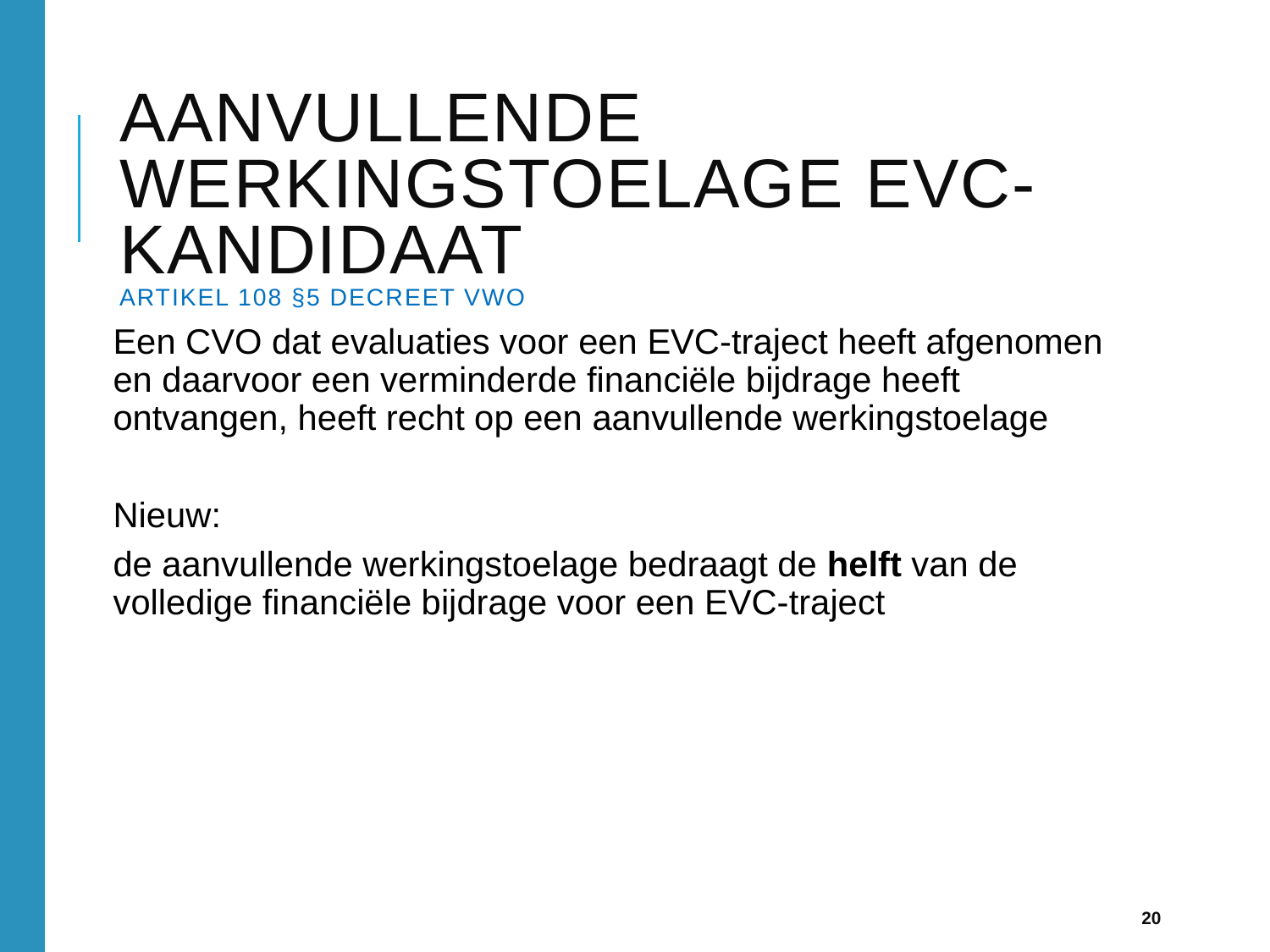

# AANVULLENDE WERKINGSTOELAGE EVC-kandidaat Artikel 108 §5 decreet VWO
Een CVO dat evaluaties voor een EVC-traject heeft afgenomen en daarvoor een verminderde financiële bijdrage heeft ontvangen, heeft recht op een aanvullende werkingstoelage

Nieuw:
de aanvullende werkingstoelage bedraagt de helft van de volledige financiële bijdrage voor een EVC-traject

20